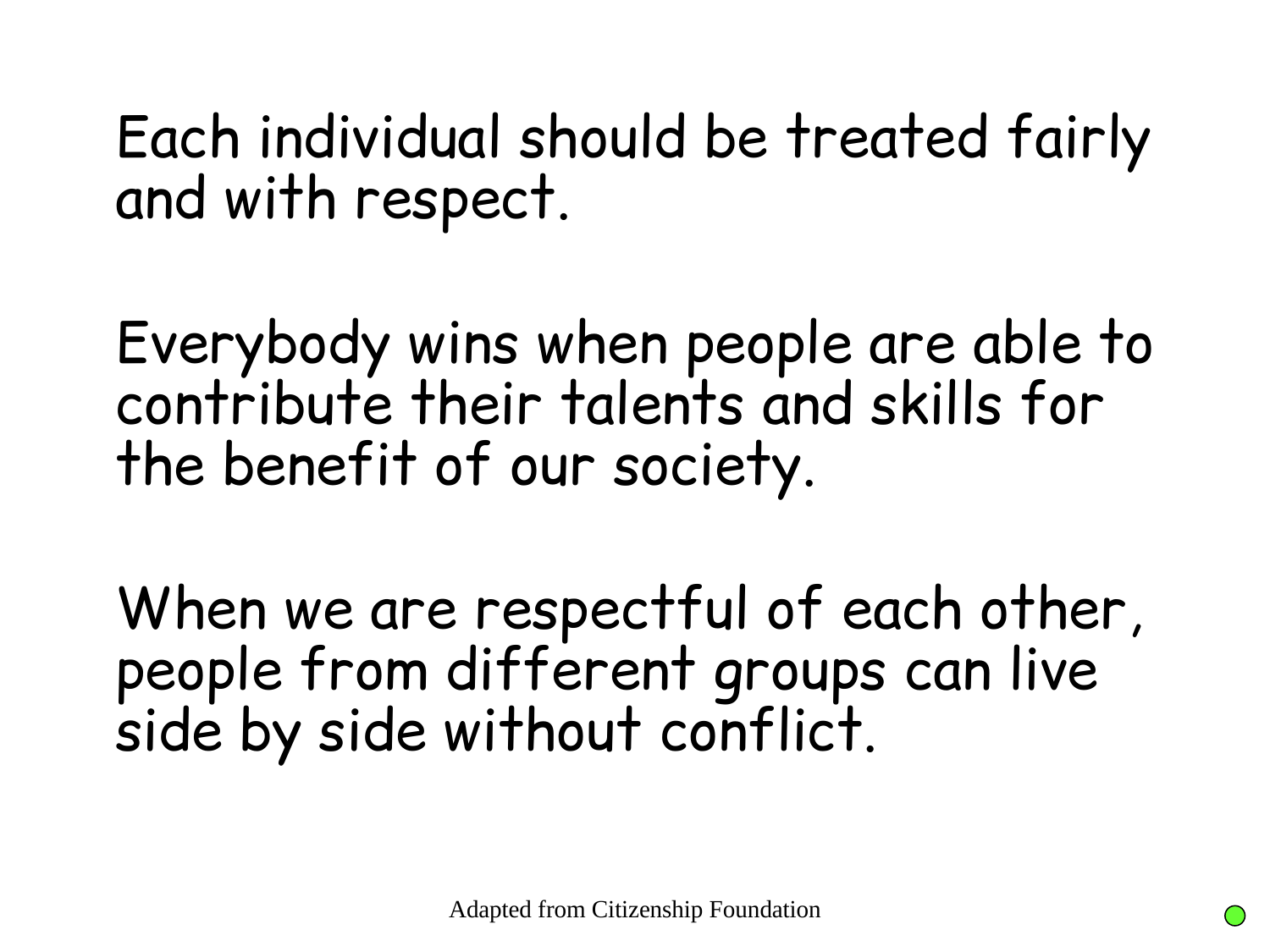

Each individual should be treated fairly and with respect.

	Everybody wins when people are able to contribute their talents and skills for the benefit of our society.

	When we are respectful of each other, people from different groups can live side by side without conflict.

Adapted from Citizenship Foundation